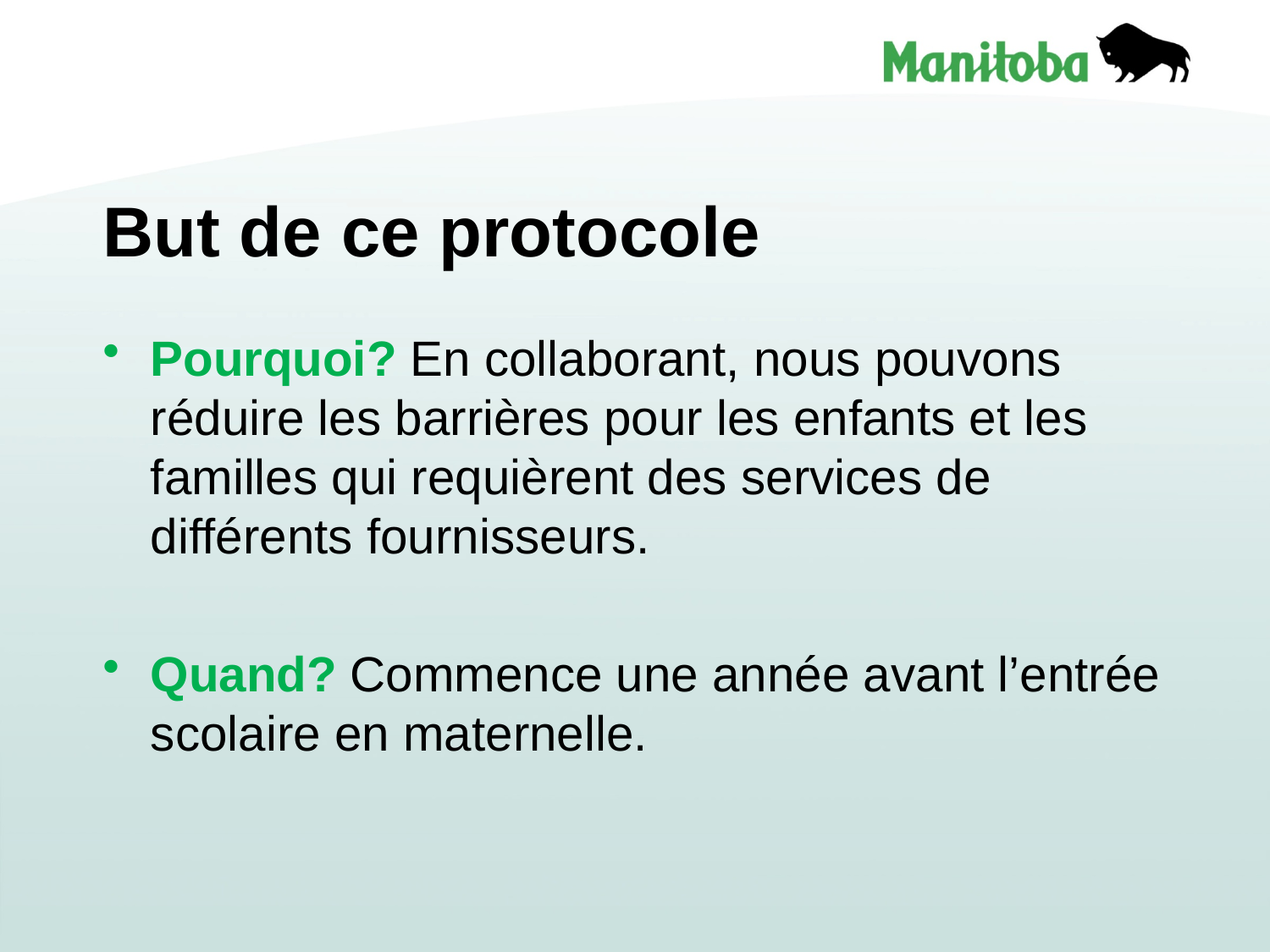

# But de ce protocole
Pourquoi? En collaborant, nous pouvons réduire les barrières pour les enfants et les familles qui requièrent des services de différents fournisseurs.

Quand? Commence une année avant l’entrée scolaire en maternelle.